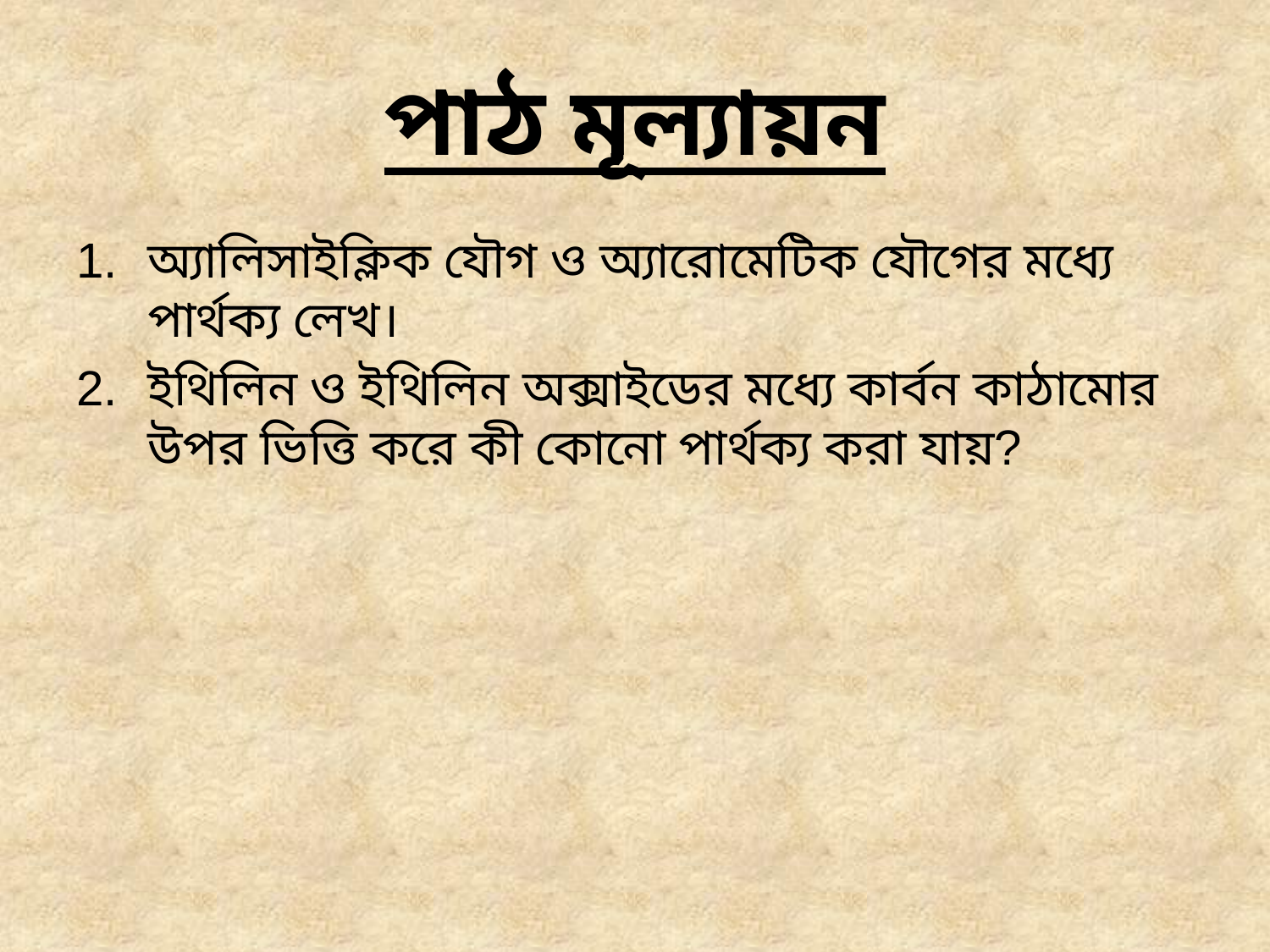

# পাঠ মূল্যায়ন
অ্যালিসাইক্লিক যৌগ ও অ্যারোমেটিক যৌগের মধ্যে পার্থক্য লেখ।
ইথিলিন ও ইথিলিন অক্সাইডের মধ্যে কার্বন কাঠামোর উপর ভিত্তি করে কী কোনো পার্থক্য করা যায়?